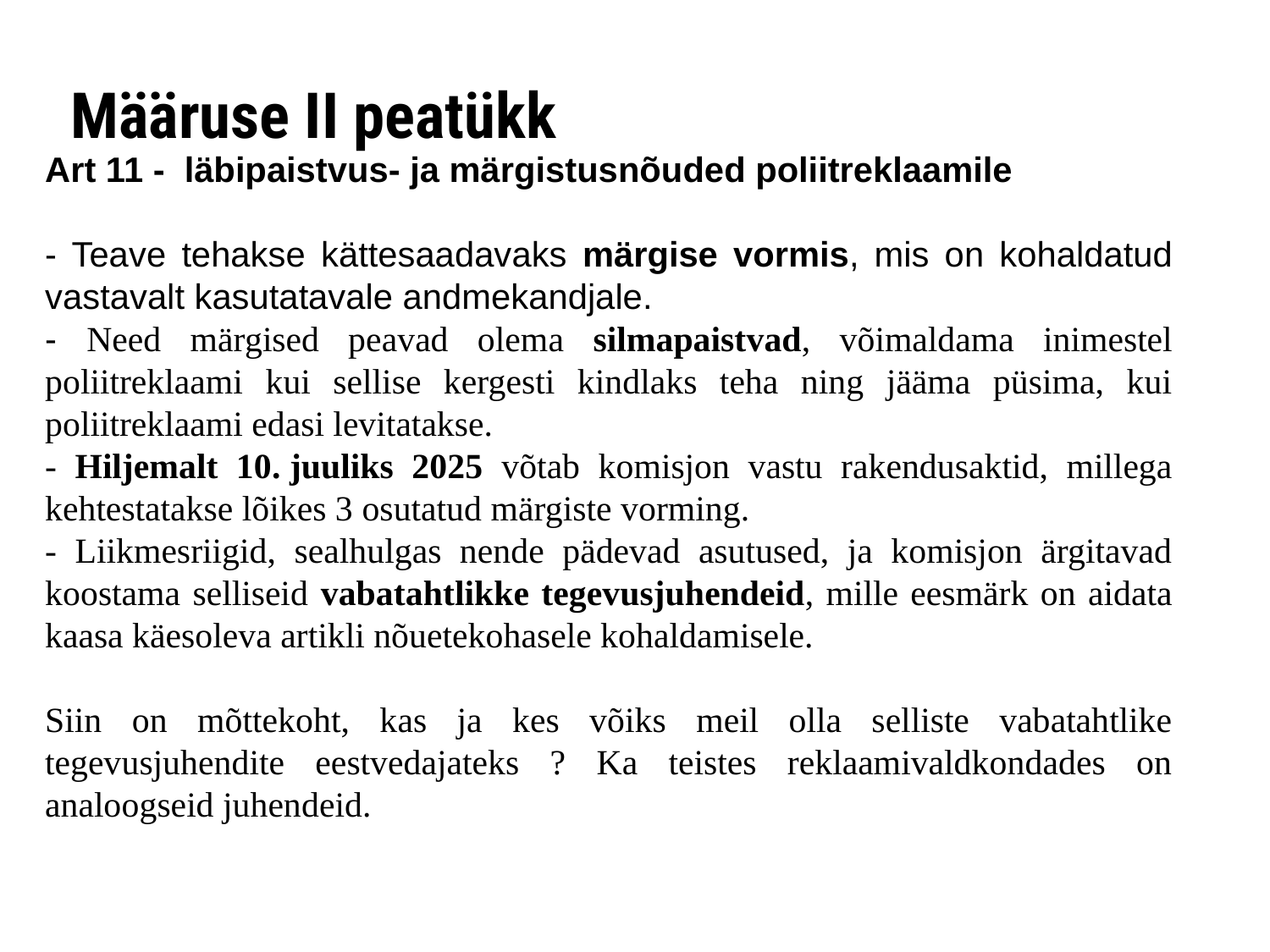

Määruse II peatükk
Art 11 -  läbipaistvus- ja märgistusnõuded poliitreklaamile

- Teave tehakse kättesaadavaks märgise vormis, mis on kohaldatud vastavalt kasutatavale andmekandjale.
- Need märgised peavad olema silmapaistvad, võimaldama inimestel poliitreklaami kui sellise kergesti kindlaks teha ning jääma püsima, kui poliitreklaami edasi levitatakse.
- Hiljemalt 10. juuliks 2025 võtab komisjon vastu rakendusaktid, millega kehtestatakse lõikes 3 osutatud märgiste vorming.
- Liikmesriigid, sealhulgas nende pädevad asutused, ja komisjon ärgitavad koostama selliseid vabatahtlikke tegevusjuhendeid, mille eesmärk on aidata kaasa käesoleva artikli nõuetekohasele kohaldamisele.

Siin on mõttekoht, kas ja kes võiks meil olla selliste vabatahtlike tegevusjuhendite eestvedajateks ? Ka teistes reklaamivaldkondades on analoogseid juhendeid.